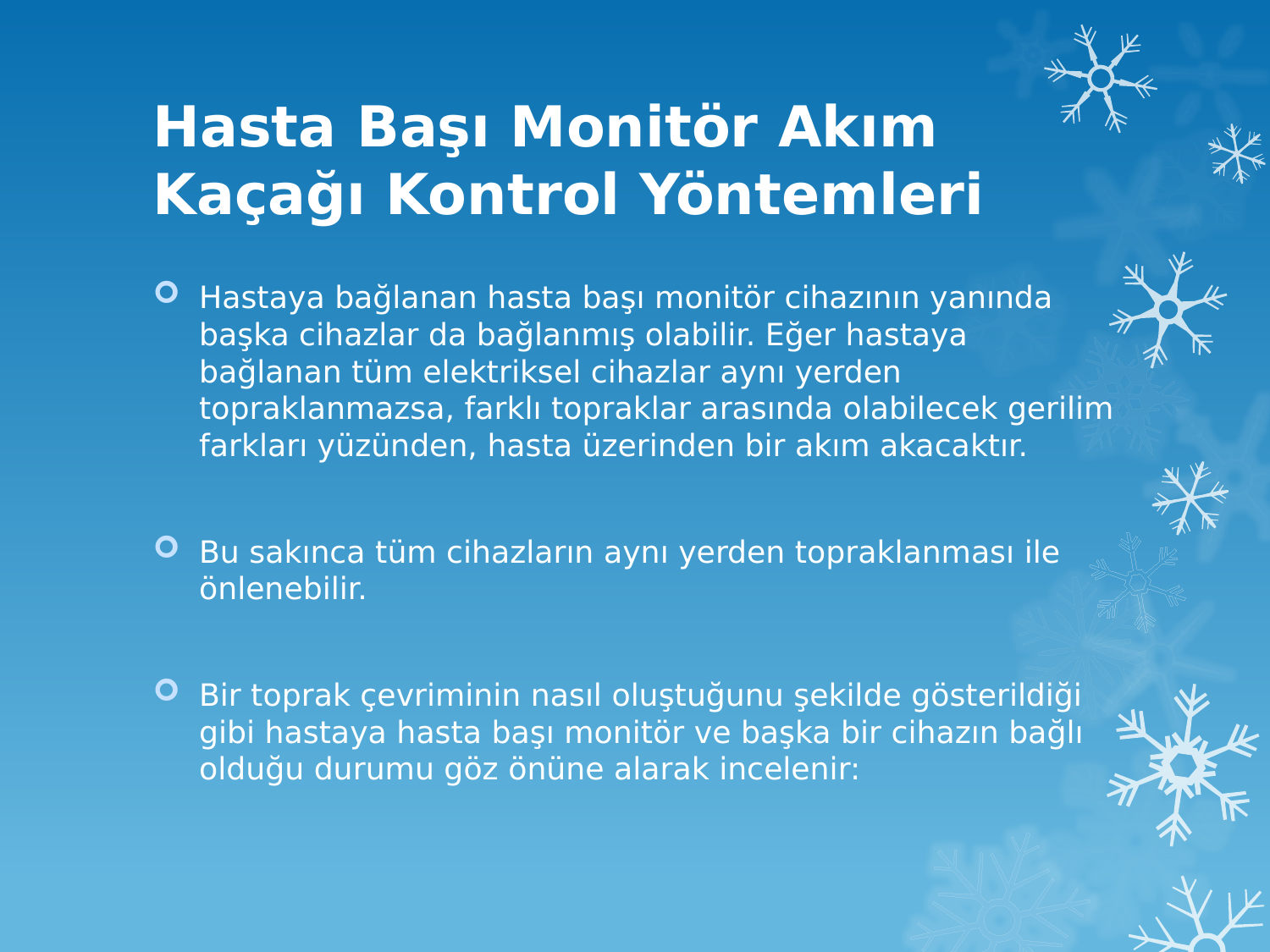

# Hasta Başı Monitör Akım Kaçağı Kontrol Yöntemleri
Hastaya bağlanan hasta başı monitör cihazının yanında başka cihazlar da bağlanmış olabilir. Eğer hastaya bağlanan tüm elektriksel cihazlar aynı yerden topraklanmazsa, farklı topraklar arasında olabilecek gerilim farkları yüzünden, hasta üzerinden bir akım akacaktır.

Bu sakınca tüm cihazların aynı yerden topraklanması ile önlenebilir.

Bir toprak çevriminin nasıl oluştuğunu şekilde gösterildiği gibi hastaya hasta başı monitör ve başka bir cihazın bağlı olduğu durumu göz önüne alarak incelenir: